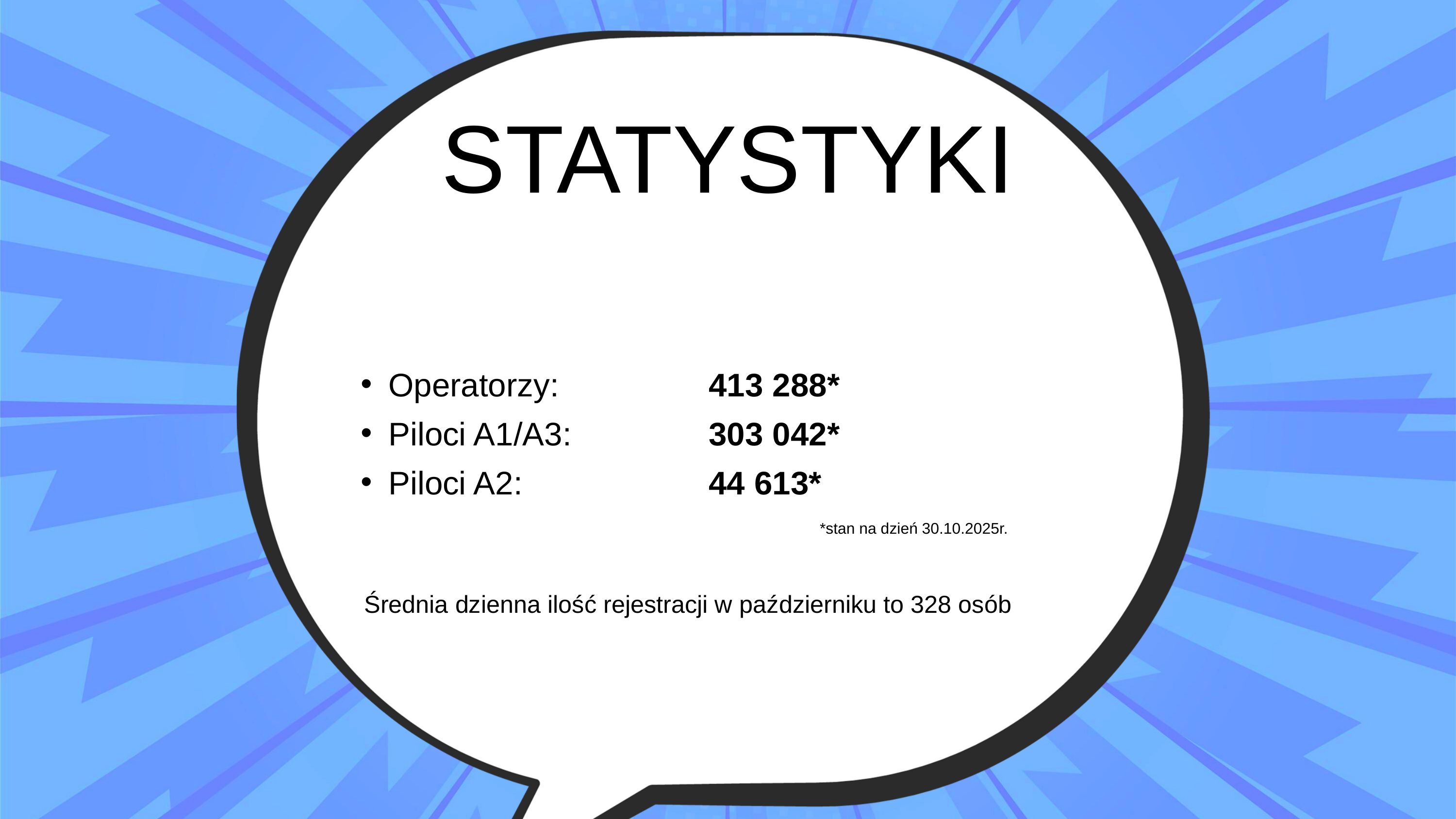

STATYSTYKI
Operatorzy:
Piloci A1/A3:
Piloci A2:
413 288*
303 042*
44 613*
*stan na dzień 30.10.2025r.
Średnia dzienna ilość rejestracji w październiku to 328 osób